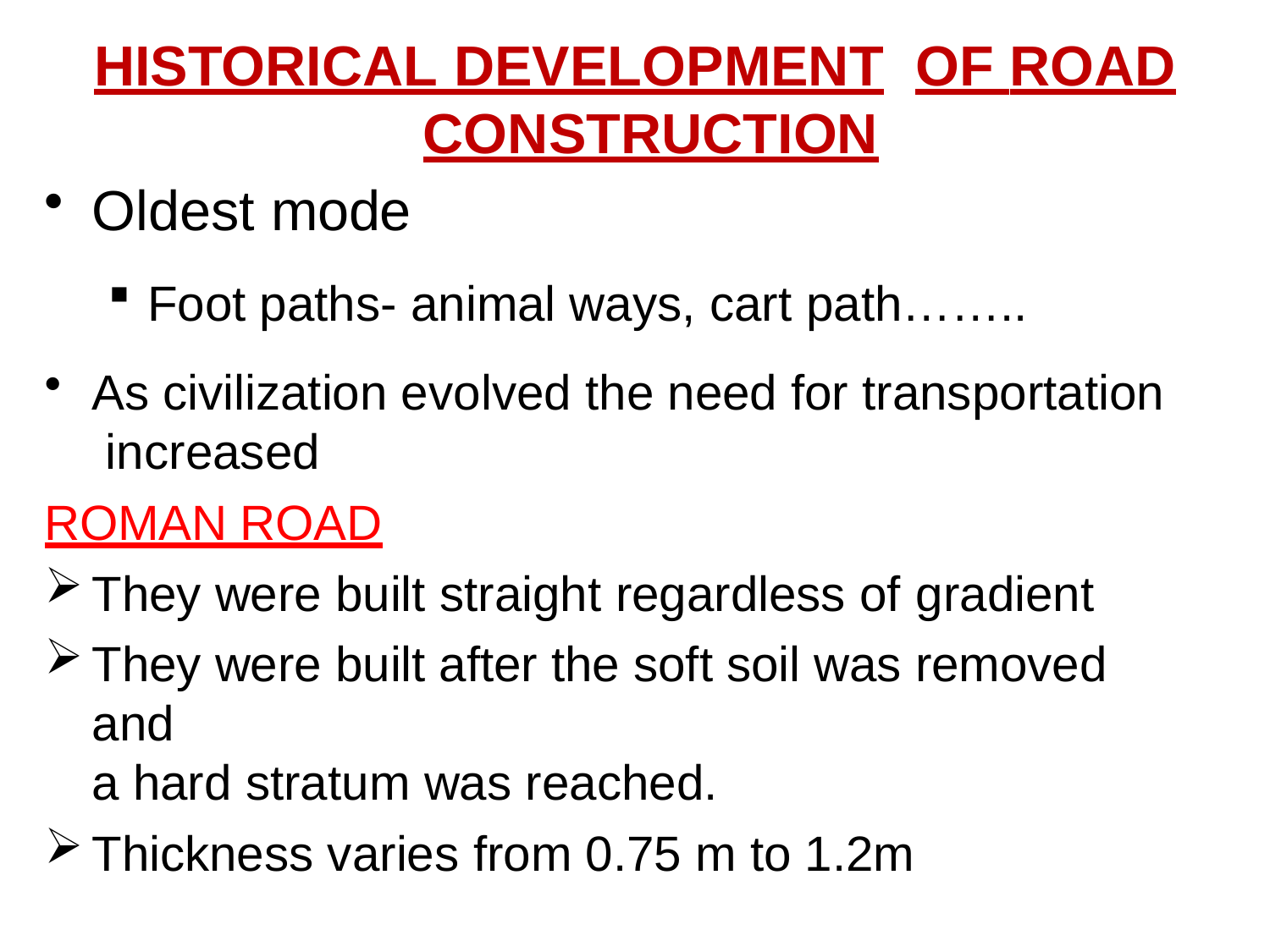

# HISTORICAL DEVELOPMENT	OF ROAD  CONSTRUCTION
Oldest mode
Foot paths- animal ways, cart path……..
As civilization evolved the need for transportation  increased
ROMAN ROAD
They were built straight regardless of gradient
They were built after the soft soil was removed and
a hard stratum was reached.
Thickness varies from 0.75 m to 1.2m